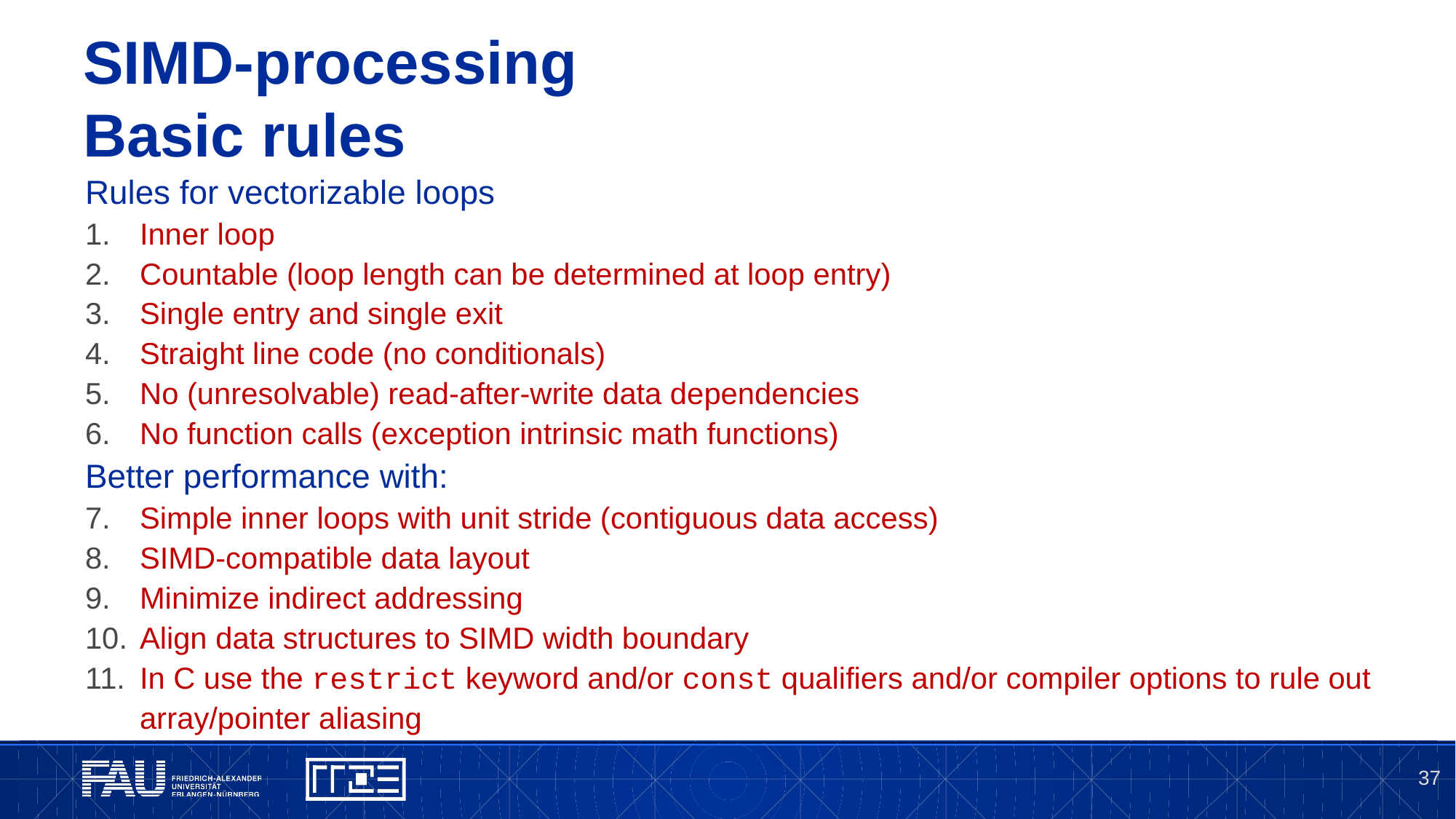

# SIMD-processing Basic rules
Rules for vectorizable loops
Inner loop
Countable (loop length can be determined at loop entry)
Single entry and single exit
Straight line code (no conditionals)
No (unresolvable) read-after-write data dependencies
No function calls (exception intrinsic math functions)
Better performance with:
Simple inner loops with unit stride (contiguous data access)
SIMD-compatible data layout
Minimize indirect addressing
Align data structures to SIMD width boundary
In C use the restrict keyword and/or const qualifiers and/or compiler options to rule out array/pointer aliasing